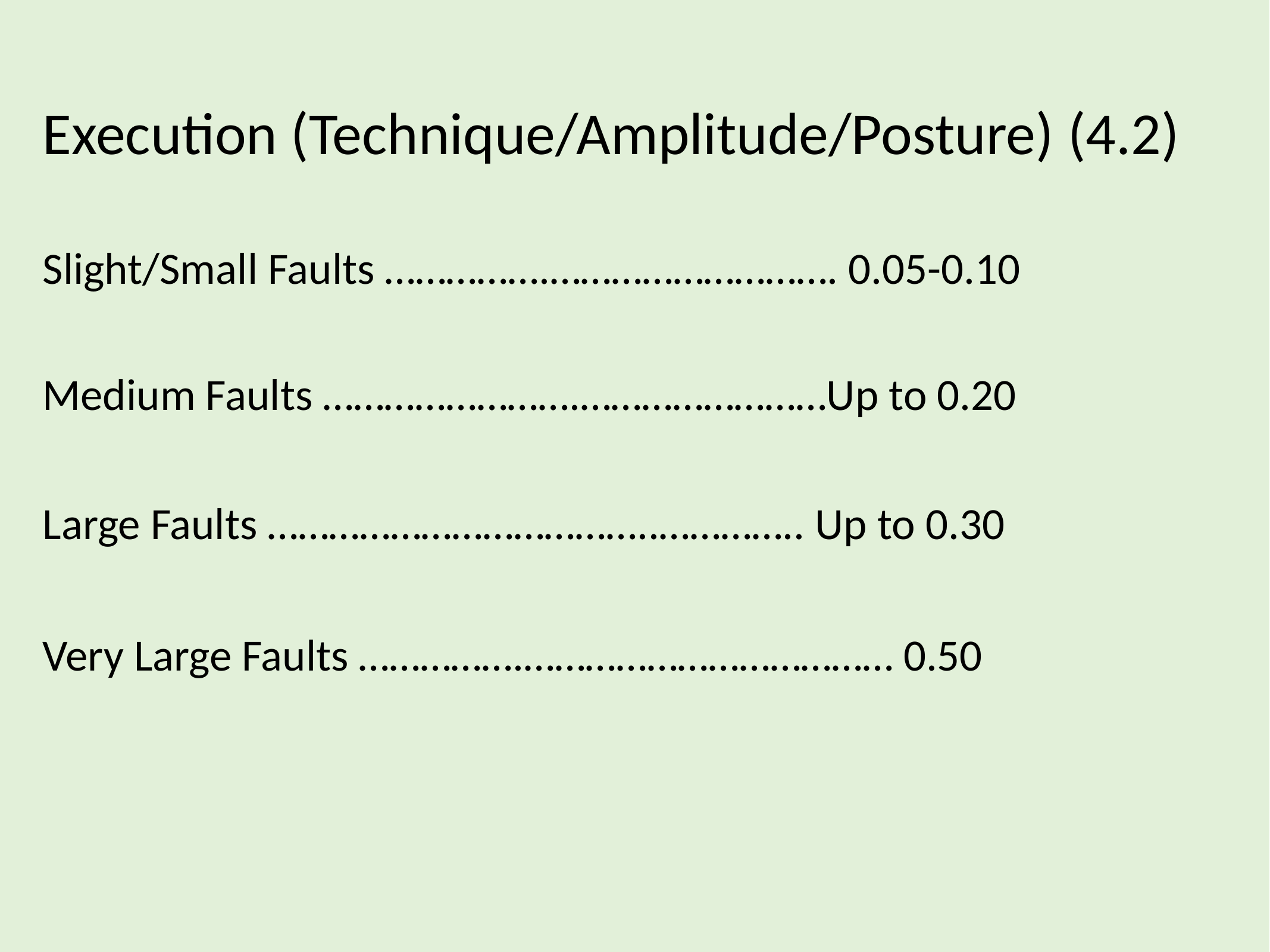

# Execution (Technique/Amplitude/Posture) (4.2)

Slight/Small Faults …………….………………………. 0.05-0.10

Medium Faults …………………….……………………Up to 0.20

Large Faults ………………………………..………….. Up to 0.30

Very Large Faults …………….……………………………… 0.50